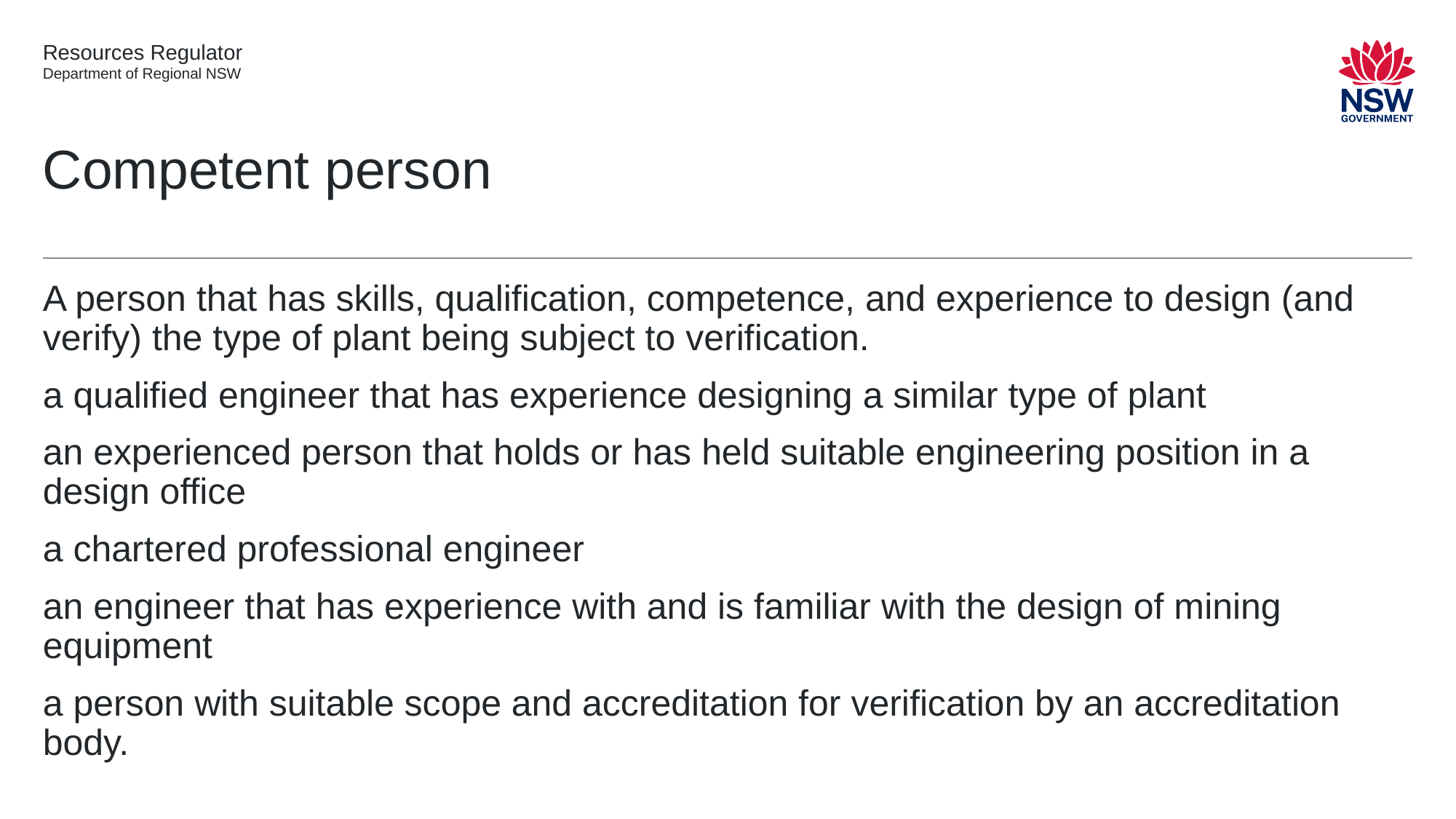

# Competent person
A person that has skills, qualification, competence, and experience to design (and verify) the type of plant being subject to verification.
a qualified engineer that has experience designing a similar type of plant
an experienced person that holds or has held suitable engineering position in a design office
a chartered professional engineer
an engineer that has experience with and is familiar with the design of mining equipment
a person with suitable scope and accreditation for verification by an accreditation body.